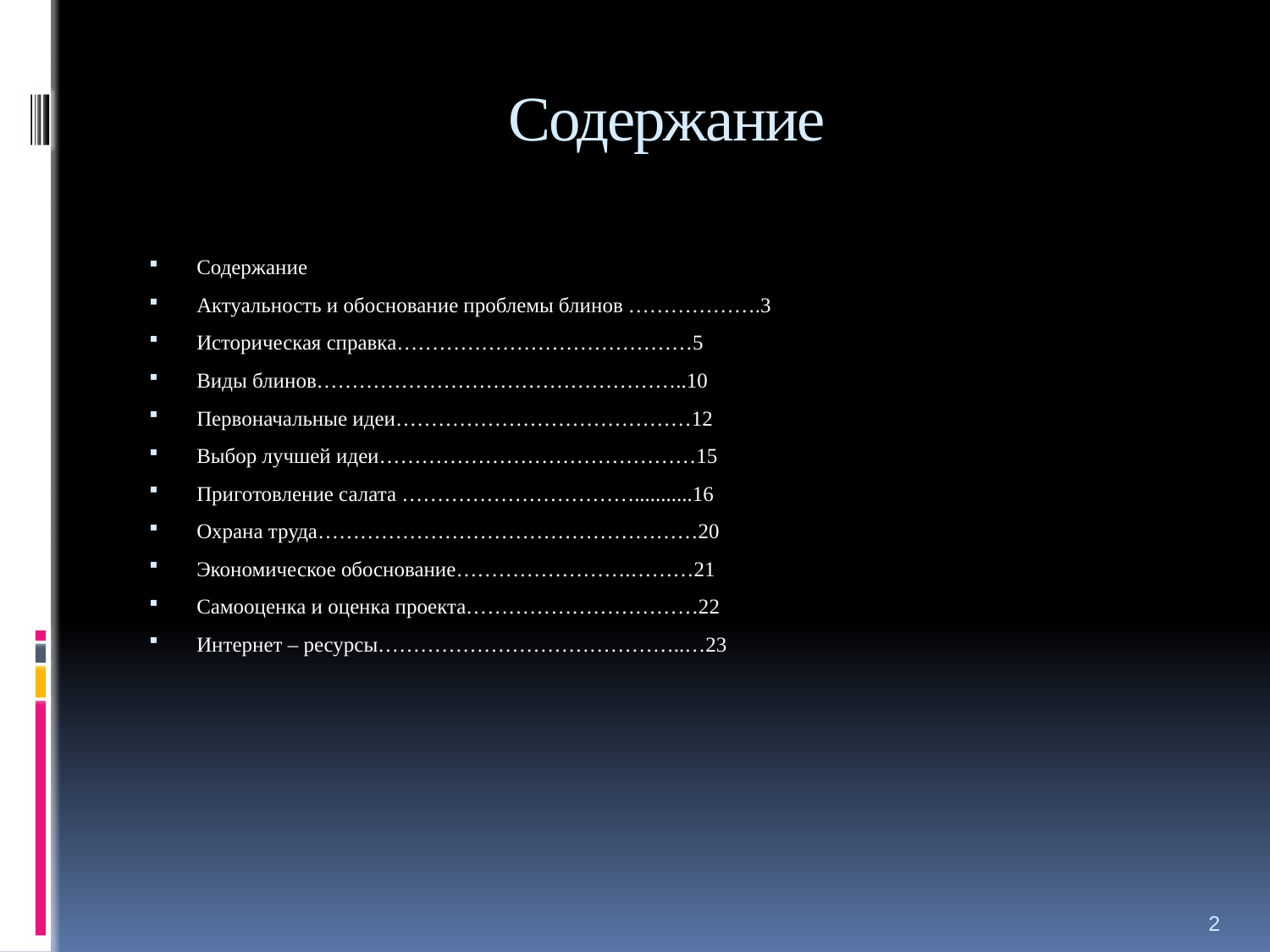

# Содержание
Содержание
Актуальность и обоснование проблемы блинов ……………….3
Историческая справка……………………………………5
Виды блинов……………………………………………..10
Первоначальные идеи……………………………………12
Выбор лучшей идеи………………………………………15
Приготовление салата ……………………………...........16
Охрана труда………………………………………………20
Экономическое обоснование…………………….………21
Самооценка и оценка проекта……………………………22
Интернет – ресурсы……………………………………..…23
2